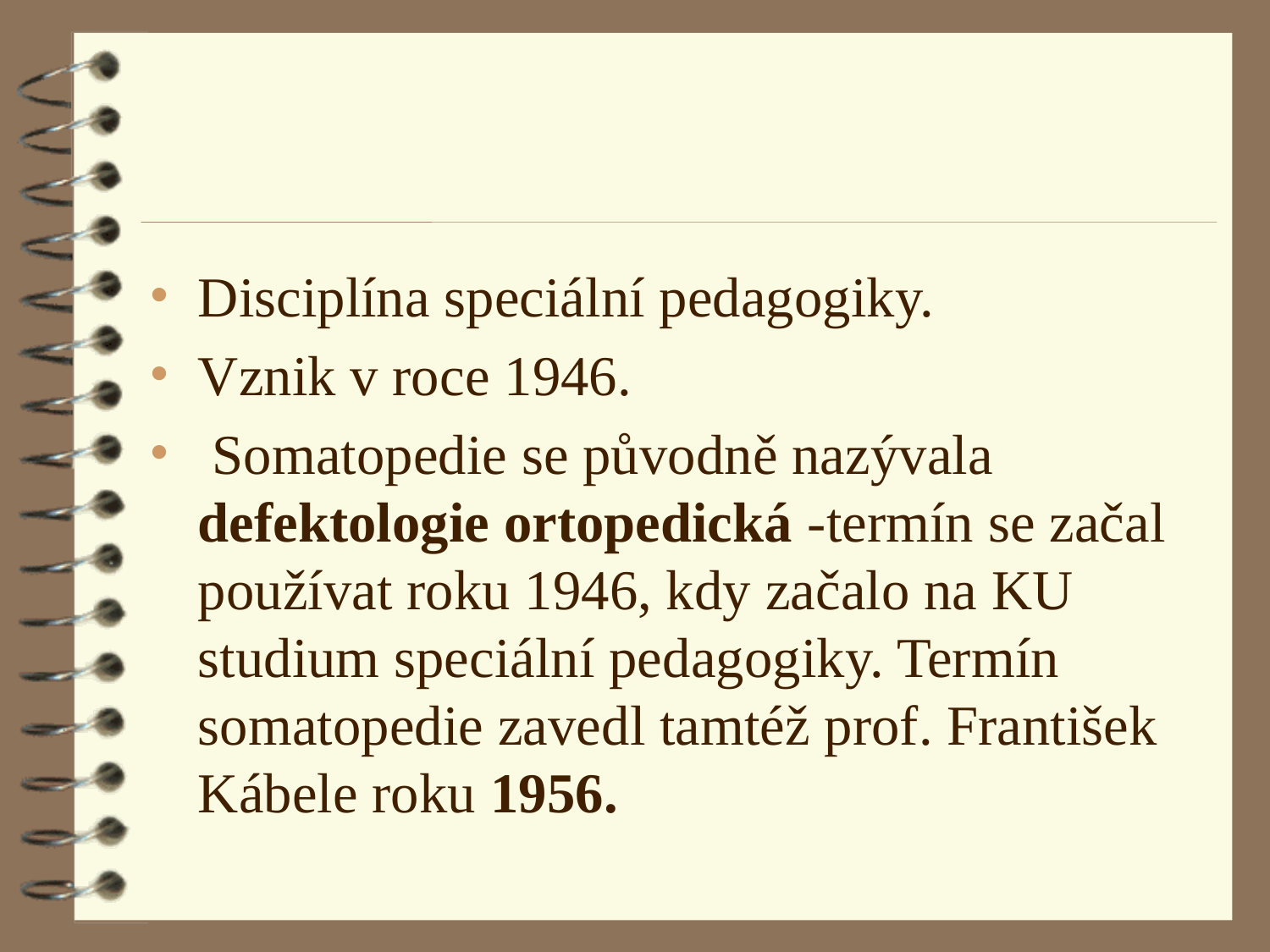

Disciplína speciální pedagogiky.
Vznik v roce 1946.
 Somatopedie se původně nazývala defektologie ortopedická -termín se začal používat roku 1946, kdy začalo na KU studium speciální pedagogiky. Termín somatopedie zavedl tamtéž prof. František Kábele roku 1956.